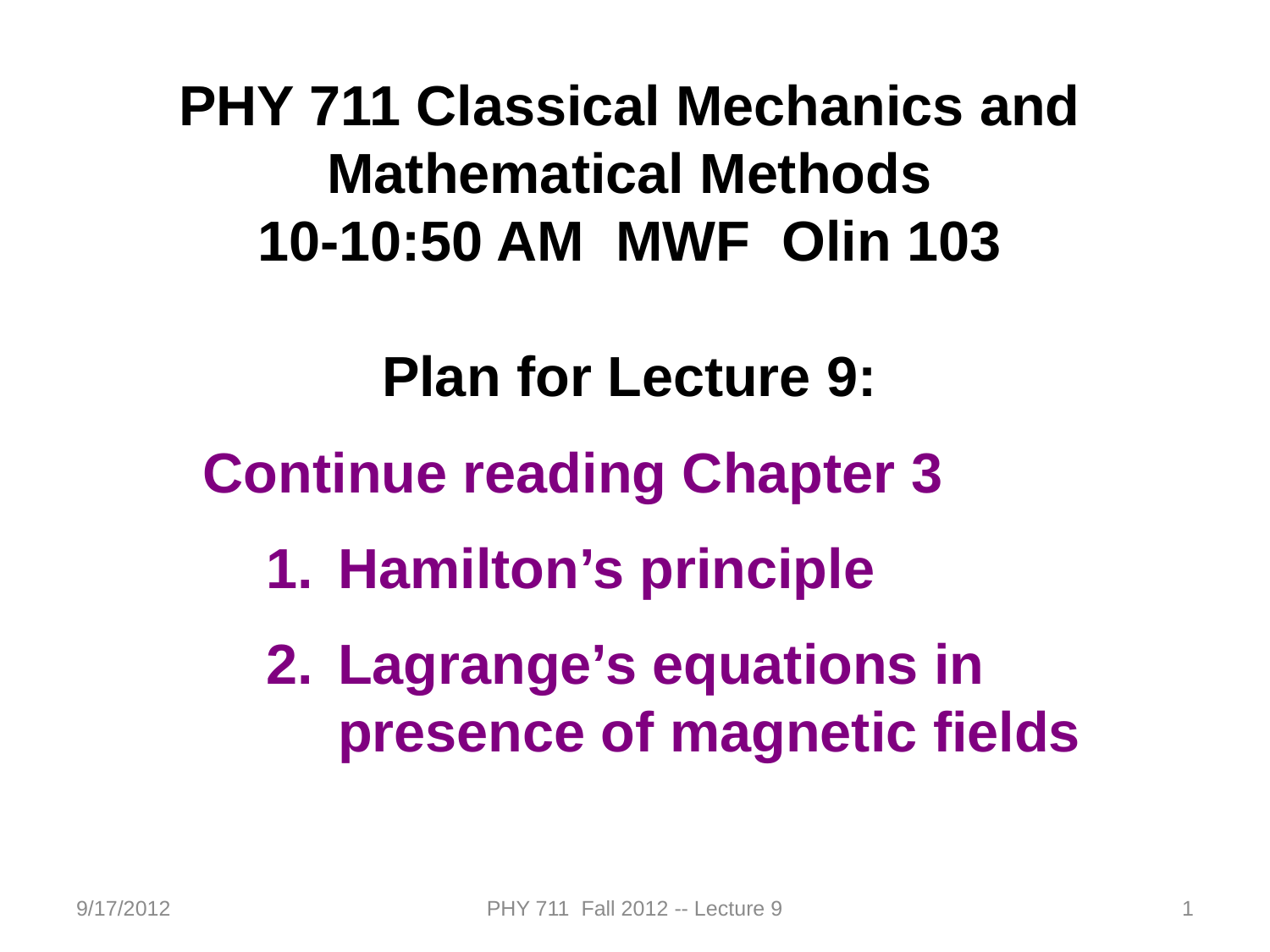

PHY 711 Classical Mechanics and Mathematical Methods
10-10:50 AM  MWF  Olin 103

Plan for Lecture 9:
Continue reading Chapter 3
Hamilton’s principle
Lagrange’s equations in presence of magnetic fields
9/17/2012
PHY 711  Fall 2012 -- Lecture 9
1